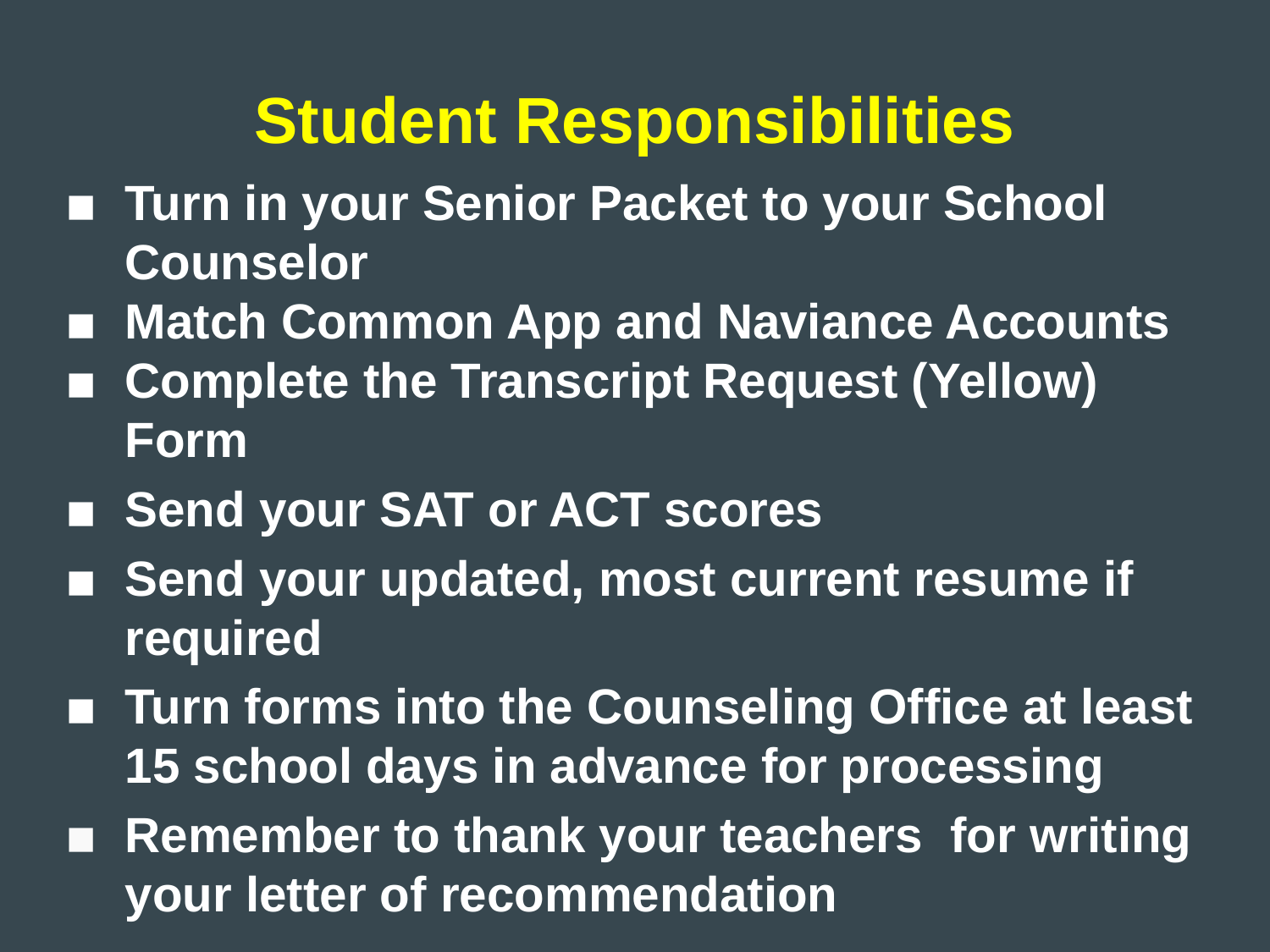

# Student Responsibilities
Turn in your Senior Packet to your School Counselor
Match Common App and Naviance Accounts
Complete the Transcript Request (Yellow) Form
Send your SAT or ACT scores
Send your updated, most current resume if required
Turn forms into the Counseling Office at least 15 school days in advance for processing
Remember to thank your teachers  for writing your letter of recommendation